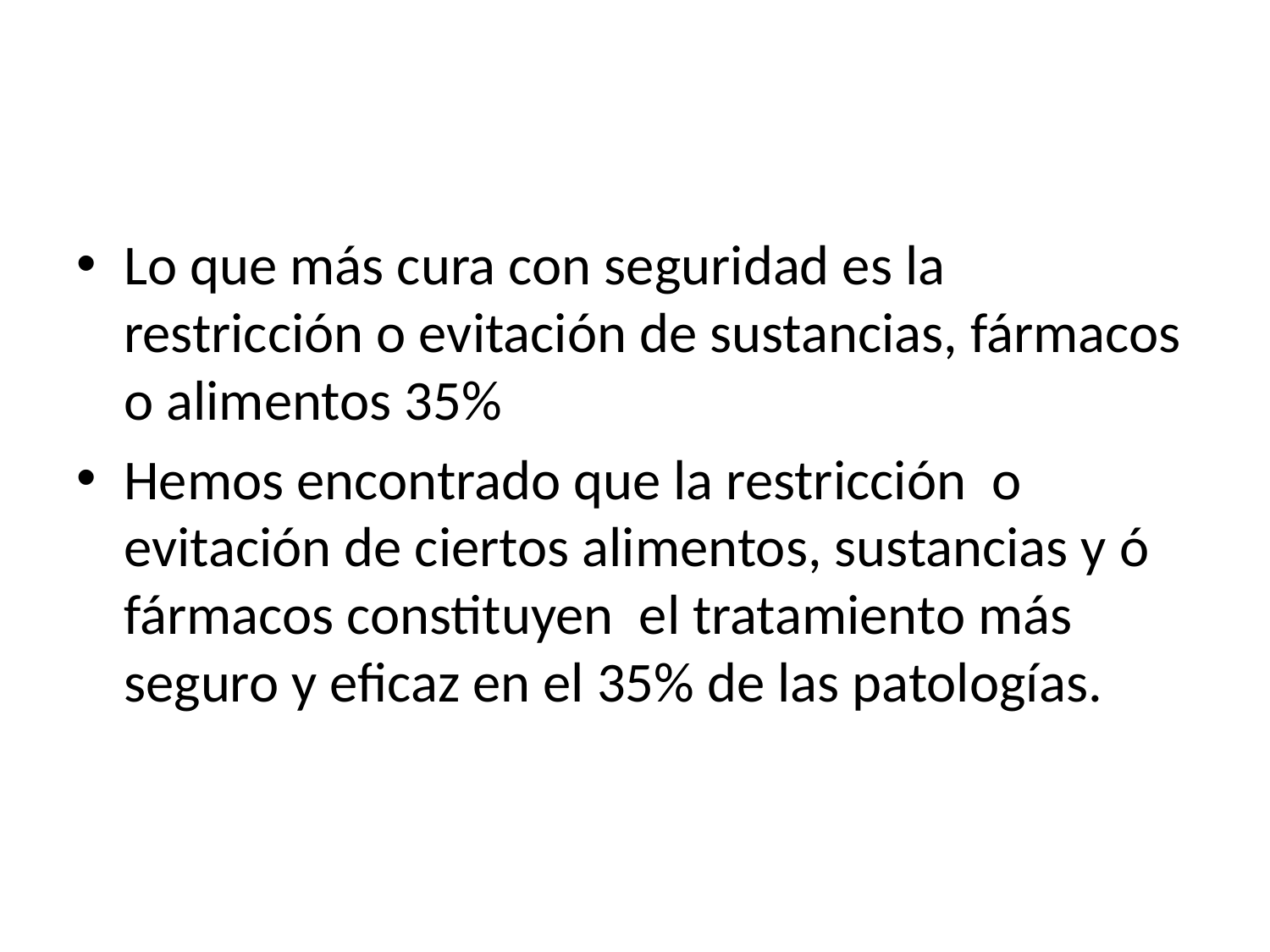

#
Lo que más cura con seguridad es la restricción o evitación de sustancias, fármacos o alimentos 35%
Hemos encontrado que la restricción  o evitación de ciertos alimentos, sustancias y ó fármacos constituyen  el tratamiento más seguro y eficaz en el 35% de las patologías.